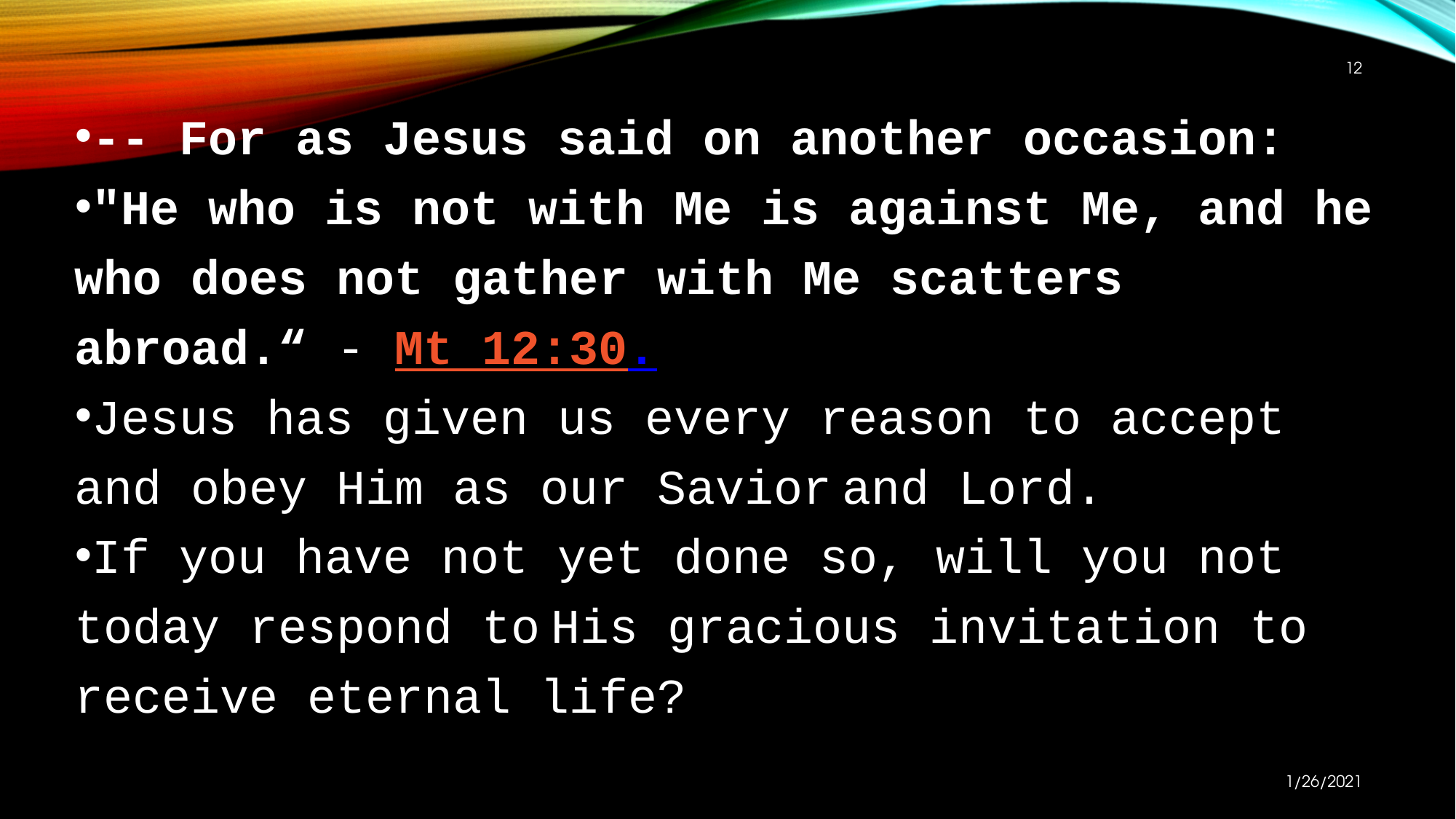

12
-- For as Jesus said on another occasion:
"He who is not with Me is against Me, and he who does not gather with Me scatters abroad.“ - Mt 12:30.
Jesus has given us every reason to accept and obey Him as our Savior and Lord.
If you have not yet done so, will you not today respond to His gracious invitation to receive eternal life?

1/26/2021